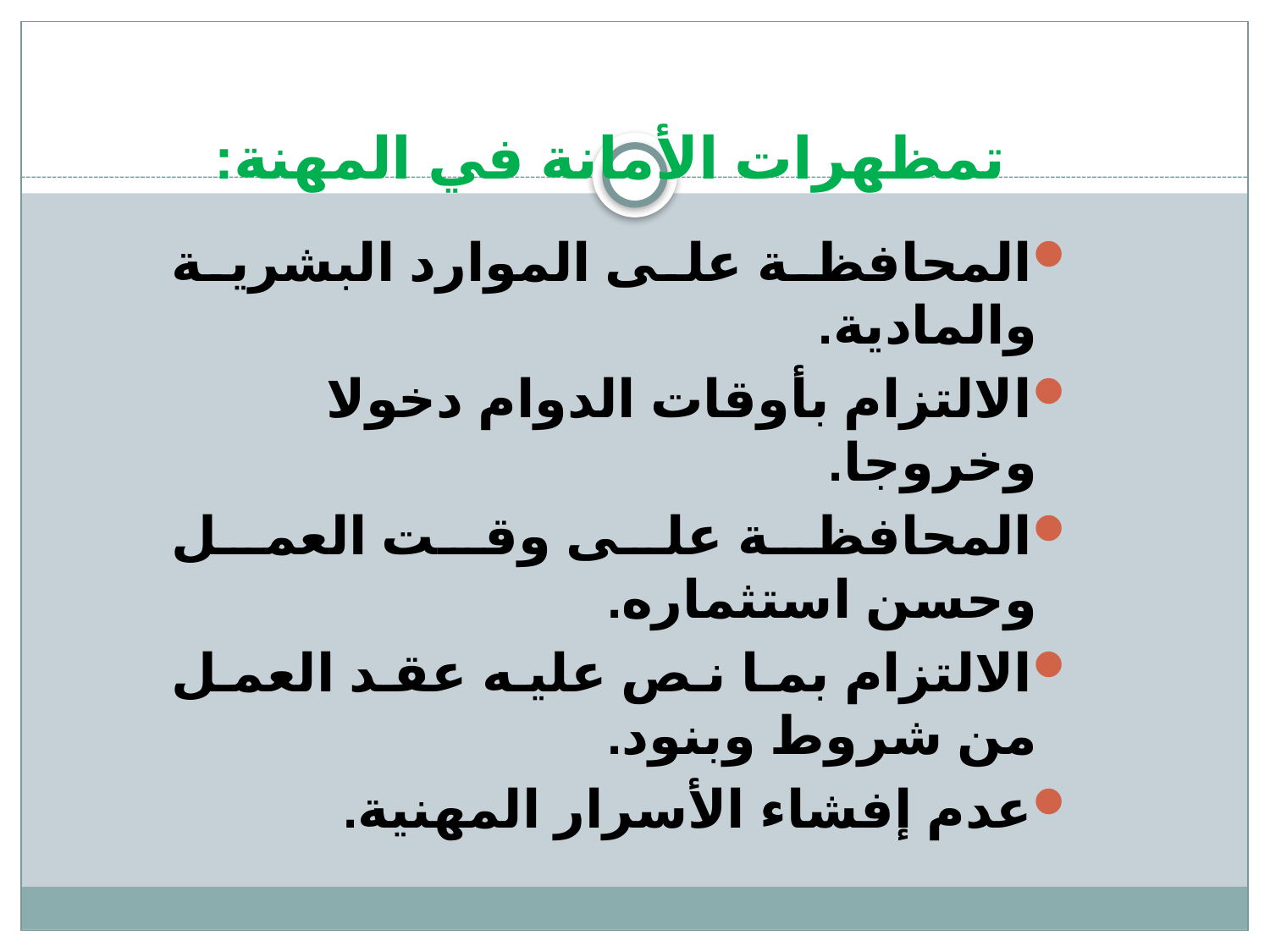

# تمظهرات الأمانة في المهنة:
المحافظة على الموارد البشرية والمادية.
الالتزام بأوقات الدوام دخولا وخروجا.
المحافظة على وقت العمل وحسن استثماره.
الالتزام بما نص عليه عقد العمل من شروط وبنود.
عدم إفشاء الأسرار المهنية.